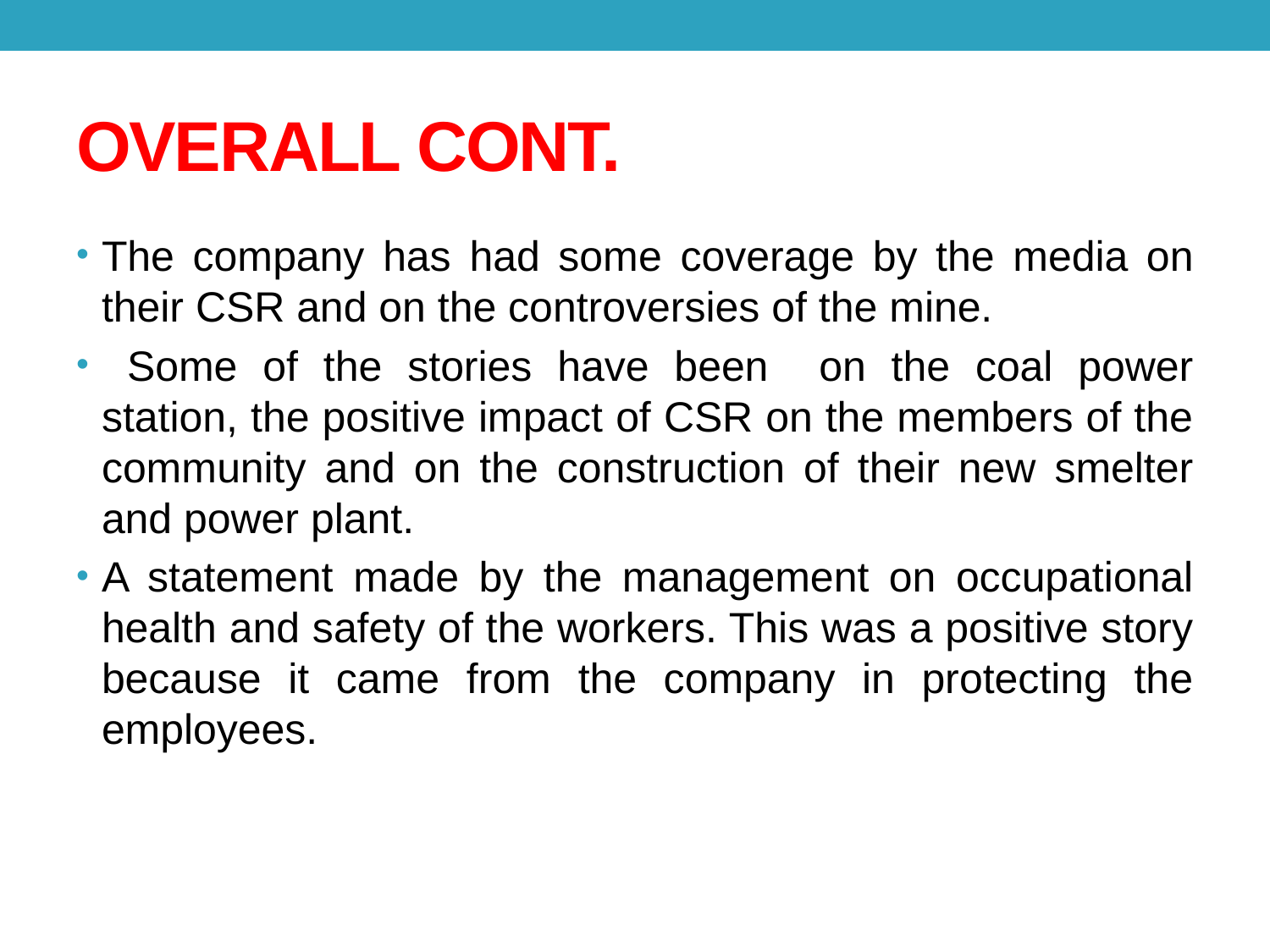

# OVERALL CONT.
The company has had some coverage by the media on their CSR and on the controversies of the mine.
 Some of the stories have been  on the coal power station, the positive impact of CSR on the members of the community and on the construction of their new smelter and power plant.
A statement made by the management on occupational health and safety of the workers. This was a positive story because it came from the company in protecting the employees.